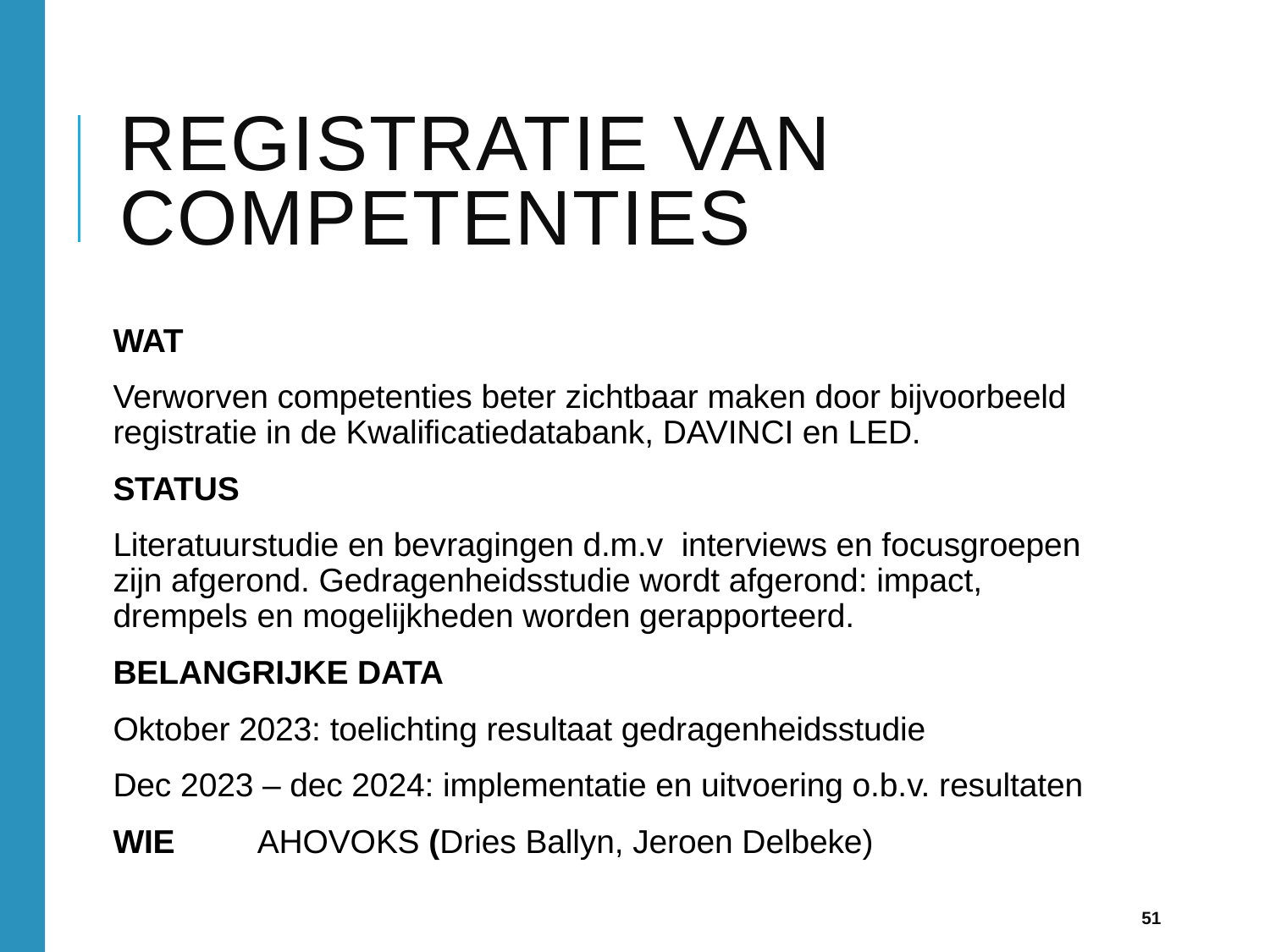

# Registratie van competenties
WAT
Verworven competenties beter zichtbaar maken door bijvoorbeeld registratie in de Kwalificatiedatabank, DAVINCI en LED.
STATUS
Literatuurstudie en bevragingen d.m.v  interviews en focusgroepen zijn afgerond. Gedragenheidsstudie wordt afgerond: impact, drempels en mogelijkheden worden gerapporteerd.
BELANGRIJKE DATA
Oktober 2023: toelichting resultaat gedragenheidsstudie
Dec 2023 – dec 2024: implementatie en uitvoering o.b.v. resultaten
WIE 	    AHOVOKS (Dries Ballyn, Jeroen Delbeke)
51